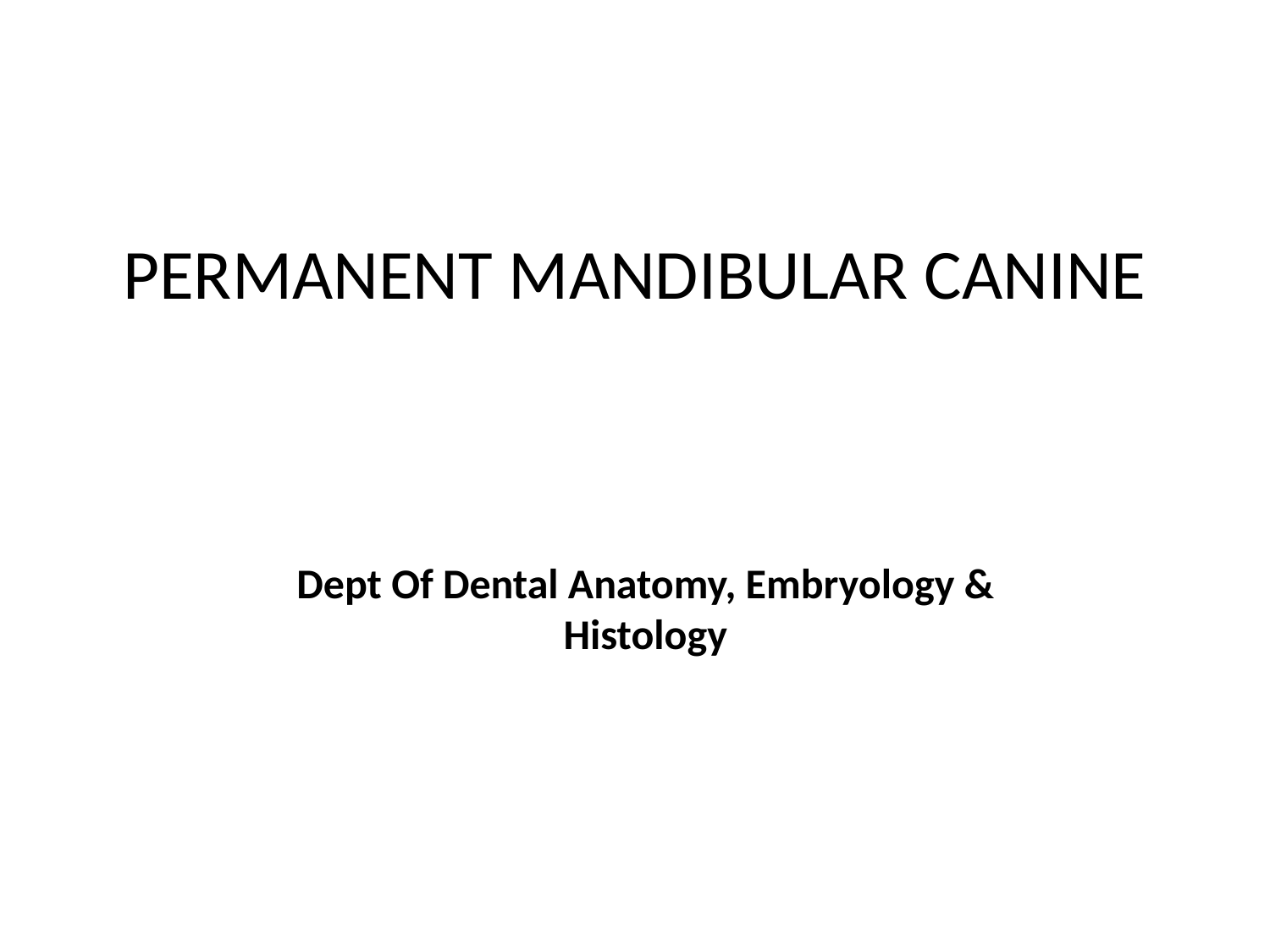

#
PERMANENT MANDIBULAR CANINE
Dept Of Dental Anatomy, Embryology & Histology